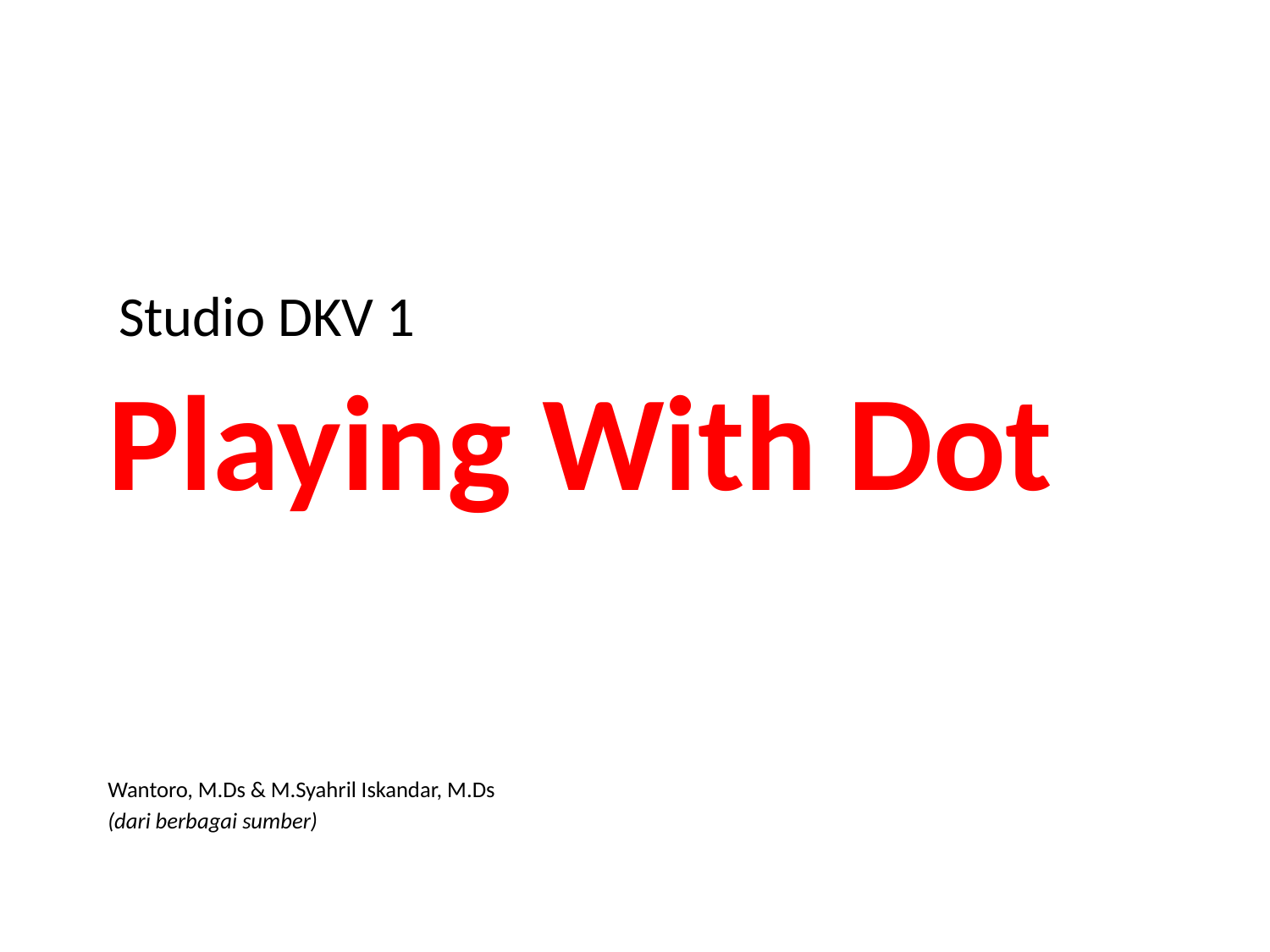

Studio DKV 1
Playing With Dot

Wantoro, M.Ds & M.Syahril Iskandar, M.Ds
(dari berbagai sumber)